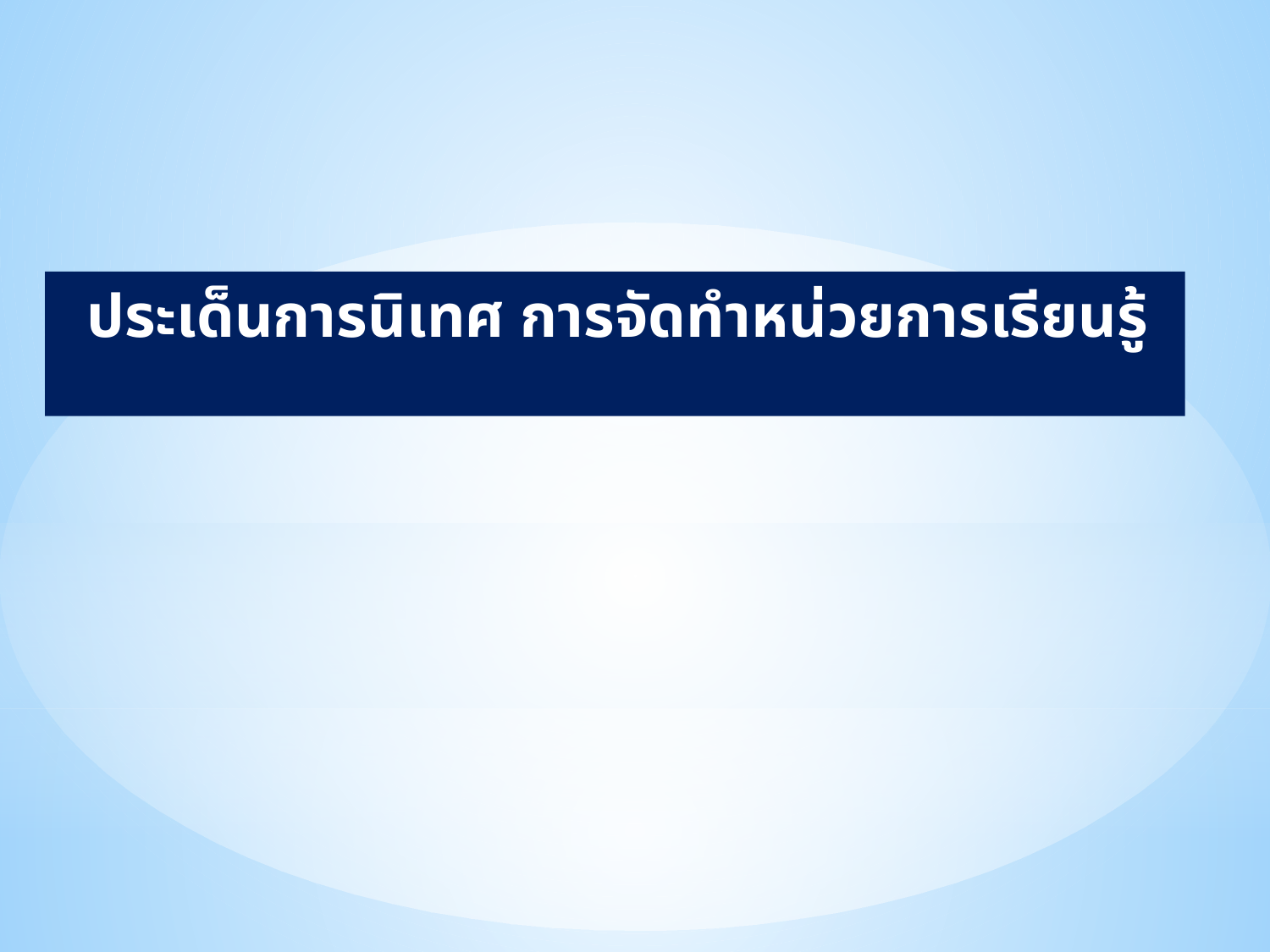

ประเด็นการนิเทศ การจัดทำหน่วยการเรียนรู้